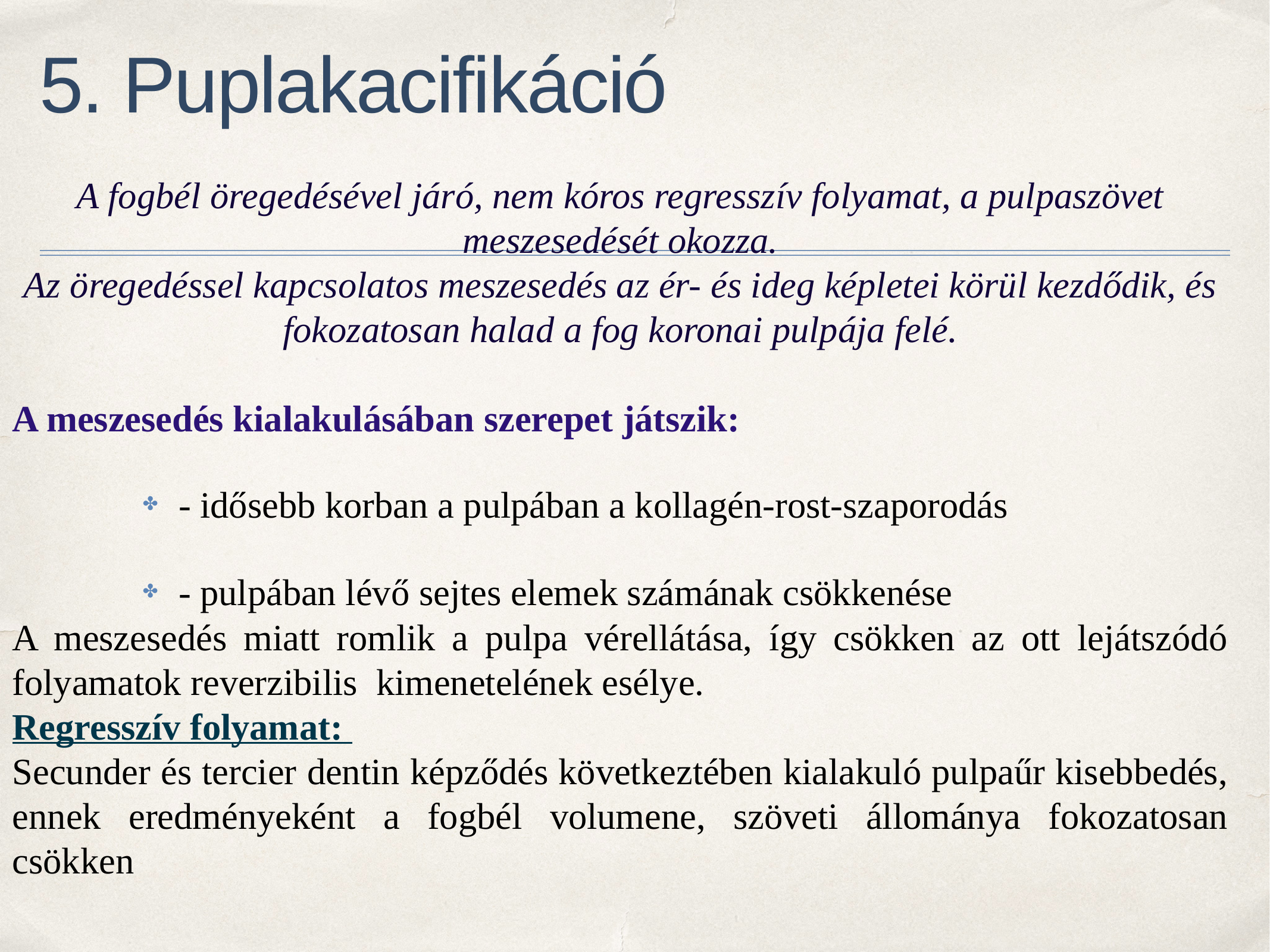

# 5. Puplakacifikáció
A fogbél öregedésével járó, nem kóros regresszív folyamat, a pulpaszövet meszesedését okozza.
Az öregedéssel kapcsolatos meszesedés az ér- és ideg képletei körül kezdődik, és fokozatosan halad a fog koronai pulpája felé.

A meszesedés kialakulásában szerepet játszik:
- idősebb korban a pulpában a kollagén-rost-szaporodás
- pulpában lévő sejtes elemek számának csökkenése
A meszesedés miatt romlik a pulpa vérellátása, így csökken az ott lejátszódó folyamatok reverzibilis  kimenetelének esélye.
Regresszív folyamat:
Secunder és tercier dentin képződés következtében kialakuló pulpaűr kisebbedés, ennek eredményeként a fogbél volumene, szöveti állománya fokozatosan csökken